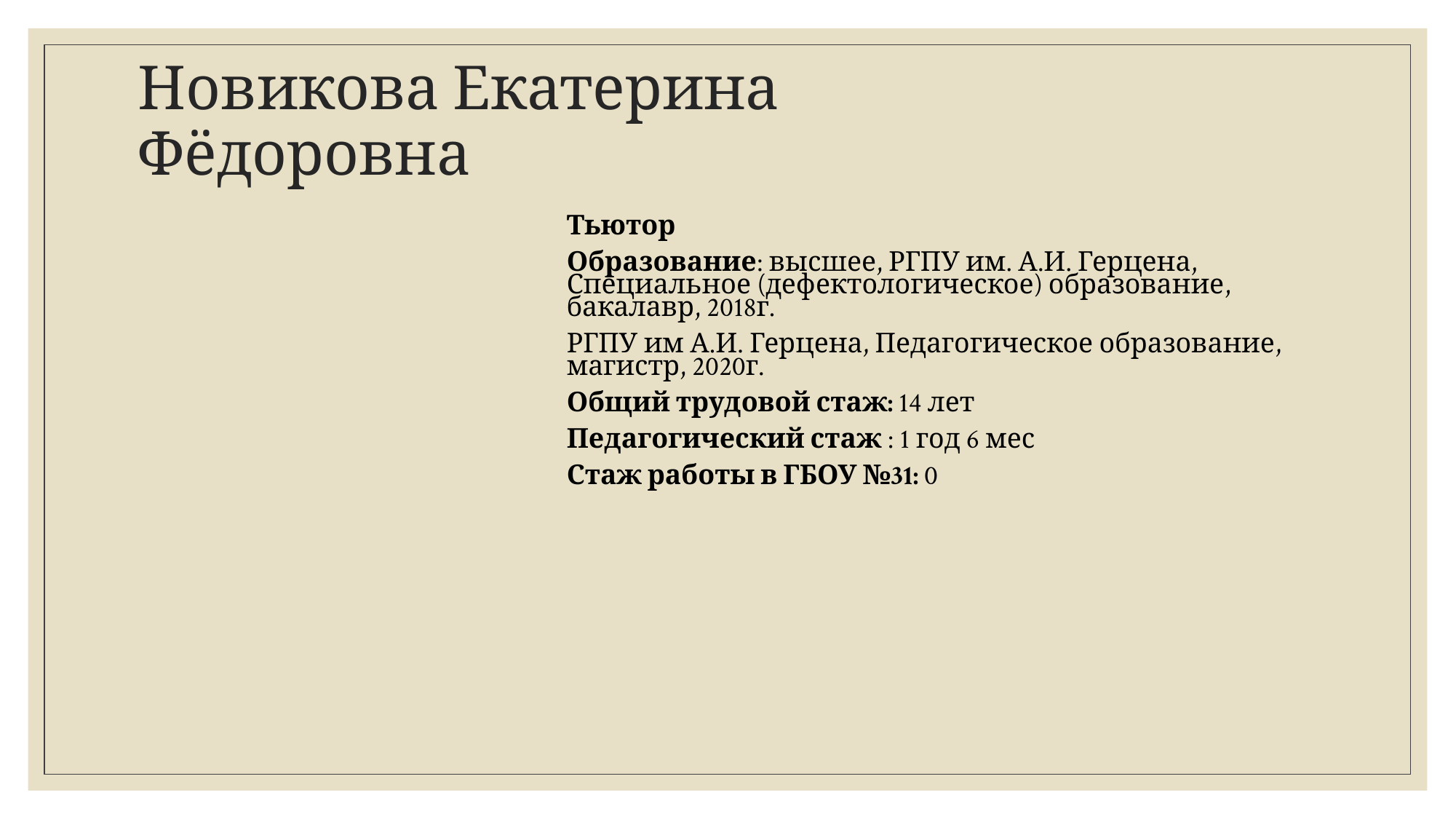

# Новикова Екатерина Фёдоровна
Тьютор
Образование: высшее, РГПУ им. А.И. Герцена, Специальное (дефектологическое) образование, бакалавр, 2018г.
РГПУ им А.И. Герцена, Педагогическое образование, магистр, 2020г.
Общий трудовой стаж: 14 лет
Педагогический стаж : 1 год 6 мес
Стаж работы в ГБОУ №31: 0